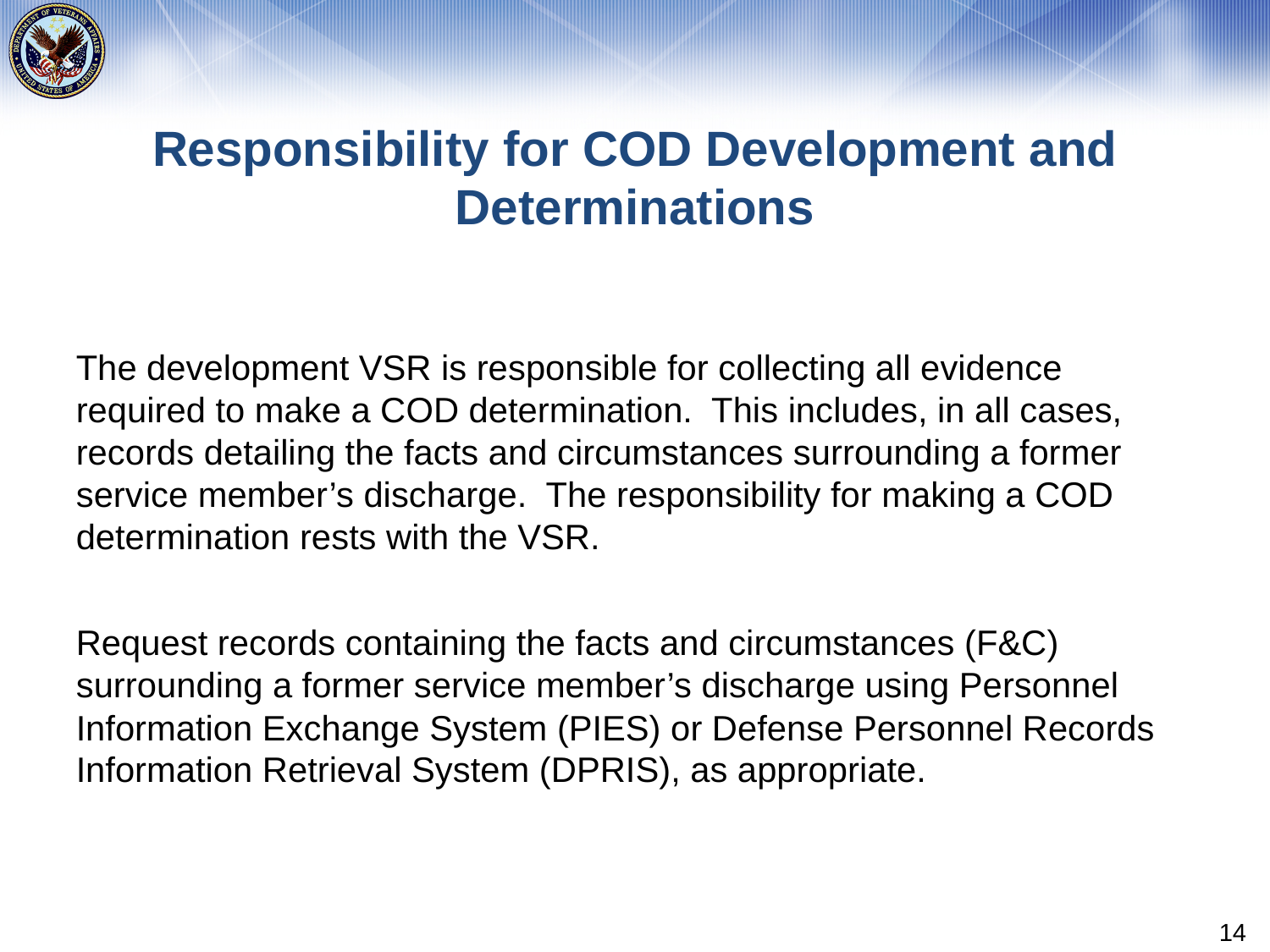

# Responsibility for COD Development and Determinations

The development VSR is responsible for collecting all evidence required to make a COD determination.  This includes, in all cases, records detailing the facts and circumstances surrounding a former service member’s discharge.  The responsibility for making a COD determination rests with the VSR.

Request records containing the facts and circumstances (F&C) surrounding a former service member’s discharge using Personnel Information Exchange System (PIES) or Defense Personnel Records Information Retrieval System (DPRIS), as appropriate.

14